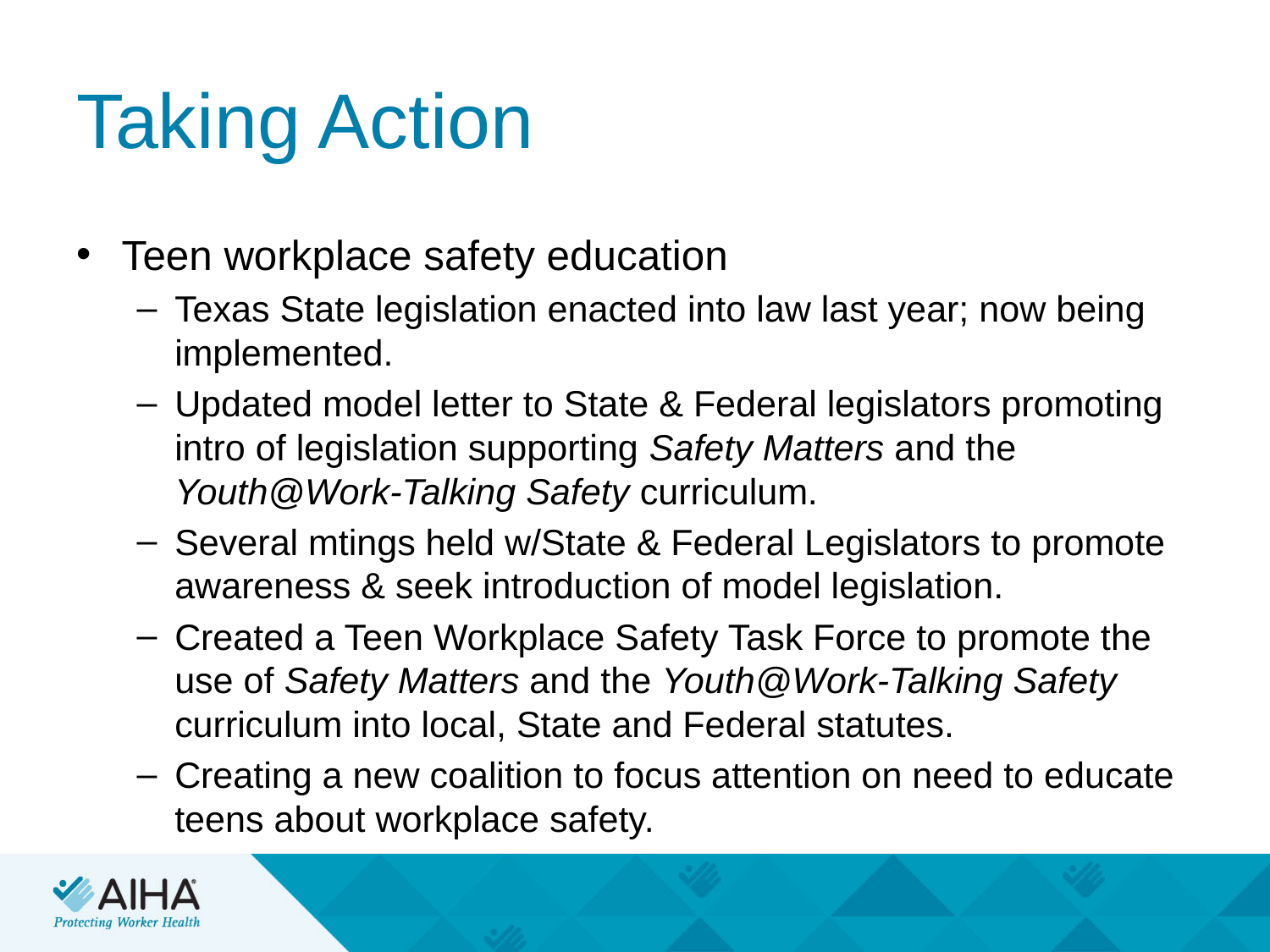

# Taking Action
Teen workplace safety education
Texas State legislation enacted into law last year; now being implemented.
Updated model letter to State & Federal legislators promoting intro of legislation supporting Safety Matters and the Youth@Work-Talking Safety curriculum.
Several mtings held w/State & Federal Legislators to promote awareness & seek introduction of model legislation.
Created a Teen Workplace Safety Task Force to promote the use of Safety Matters and the Youth@Work-Talking Safety curriculum into local, State and Federal statutes.
Creating a new coalition to focus attention on need to educate teens about workplace safety.